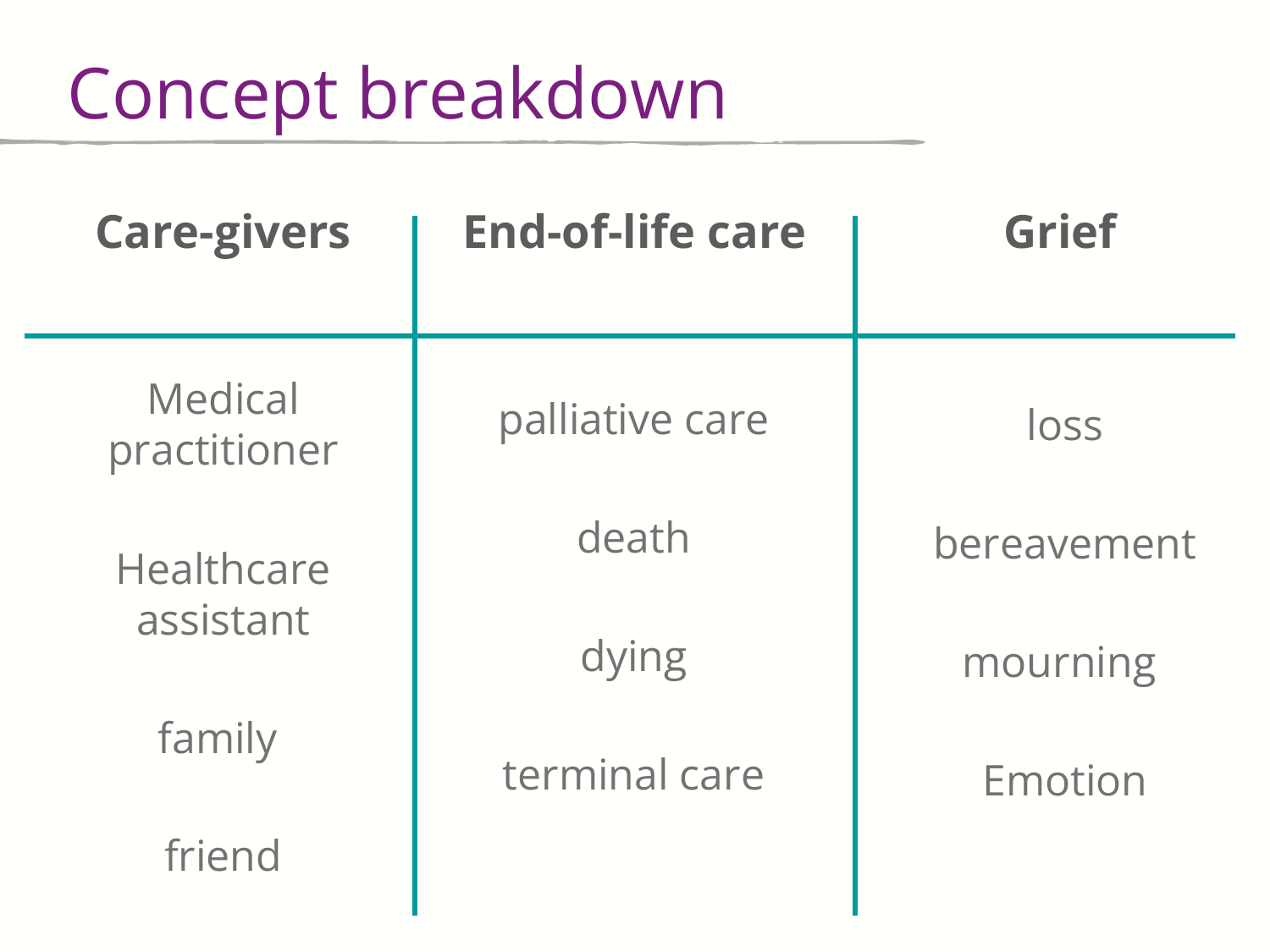

Concept breakdown
Care-givers
End-of-life care
Grief
Medical practitioner

Healthcare assistant

family

friend

palliative care

death

dying

terminal care
loss

bereavement

mourning

Emotion